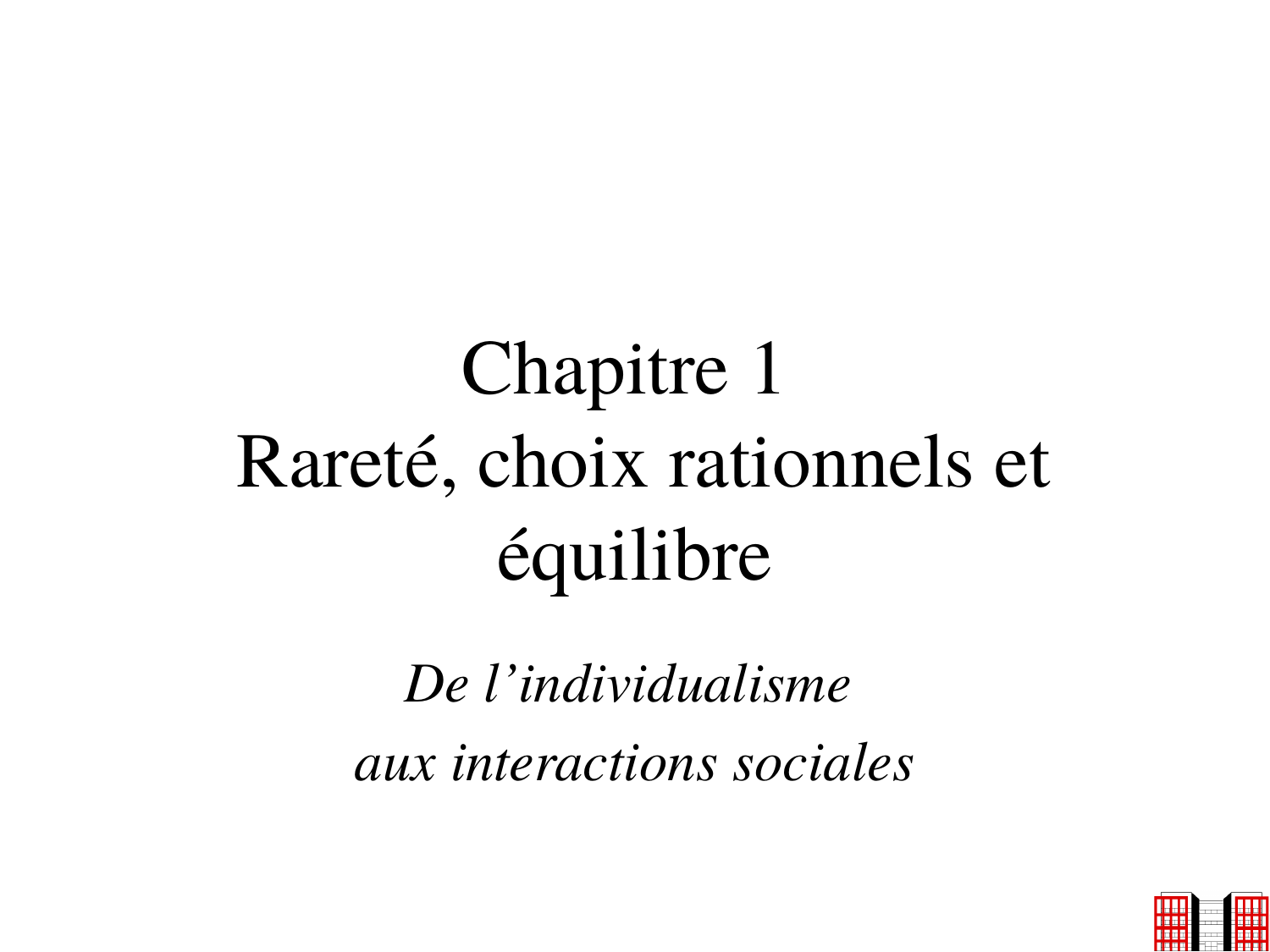

# Chapitre 1 Rareté, choix rationnels et équilibre
De l’individualisme
aux interactions sociales